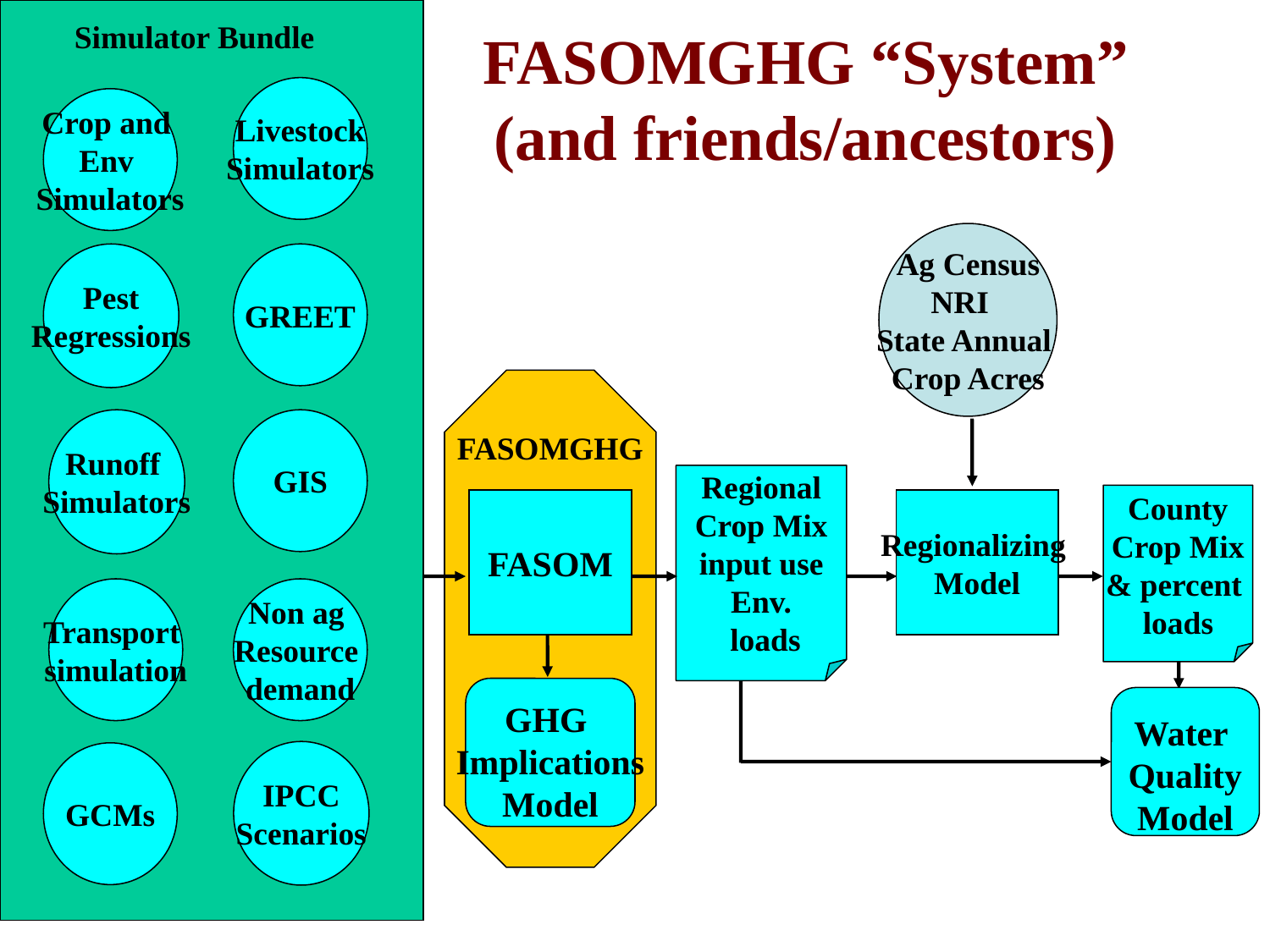

Simulator Bundle
Livestock
Simulators
Crop and
Env
Simulators
Pest
Regressions
GREET
Runoff
Simulators
GIS
Transport
simulation
Non ag
Resource
demand
IPCC
Scenarios
GCMs
FASOMGHG “System”
(and friends/ancestors)
Ag Census
NRI
State Annual
Crop Acres
FASOMGHG

Regional
Crop Mix
input use
Env.
 loads
County
Crop Mix
& percent
loads
FASOM
Regionalizing
Model

GHG
Implications
Model

Water
Quality
Model